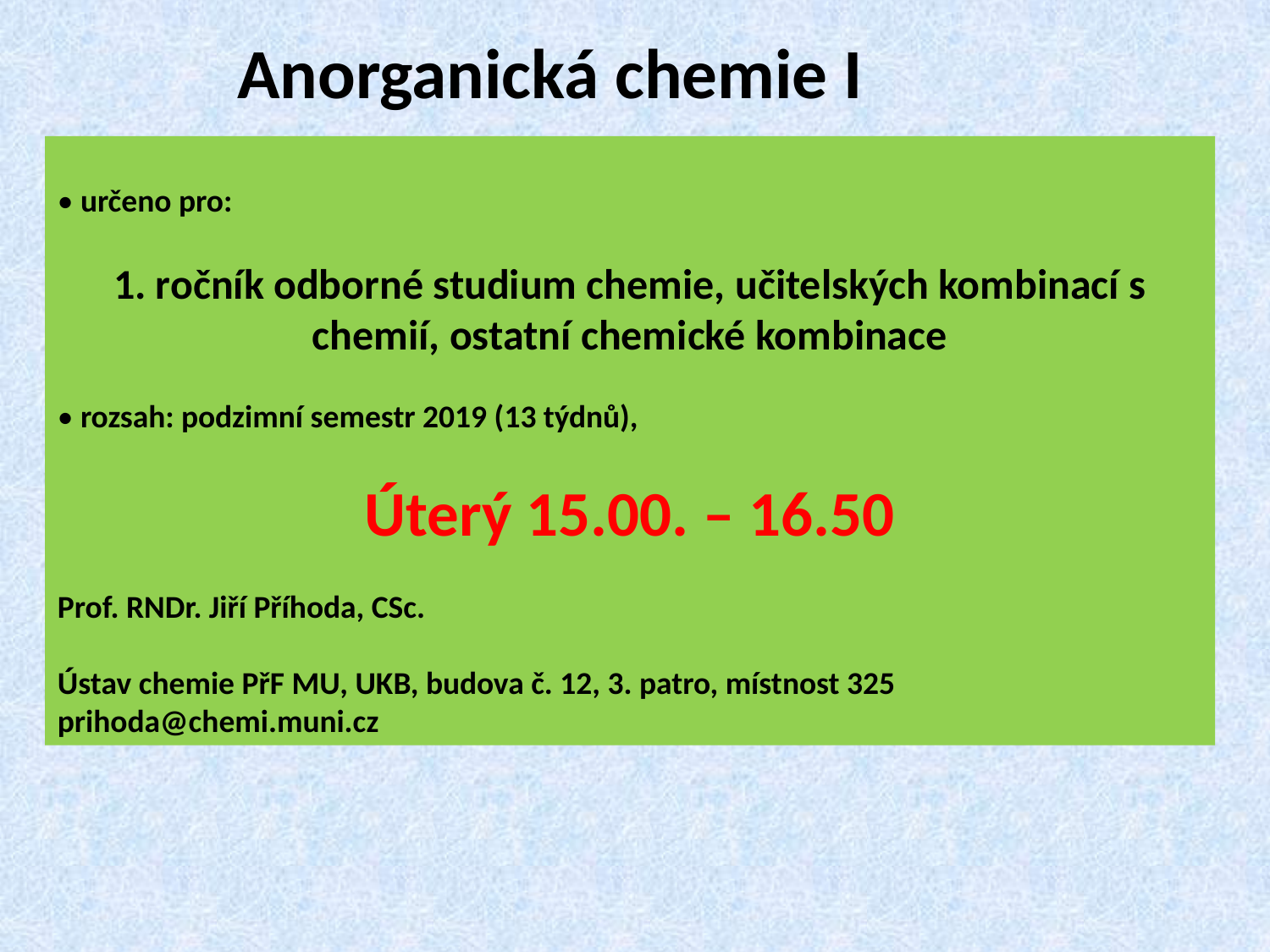

Anorganická chemie I

• určeno pro:

1. ročník odborné studium chemie, učitelských kombinací s chemií, ostatní chemické kombinace

• rozsah: podzimní semestr 2019 (13 týdnů),

Úterý 15.00. – 16.50

Prof. RNDr. Jiří Příhoda, CSc.

Ústav chemie PřF MU, UKB, budova č. 12, 3. patro, místnost 325
prihoda@chemi.muni.cz